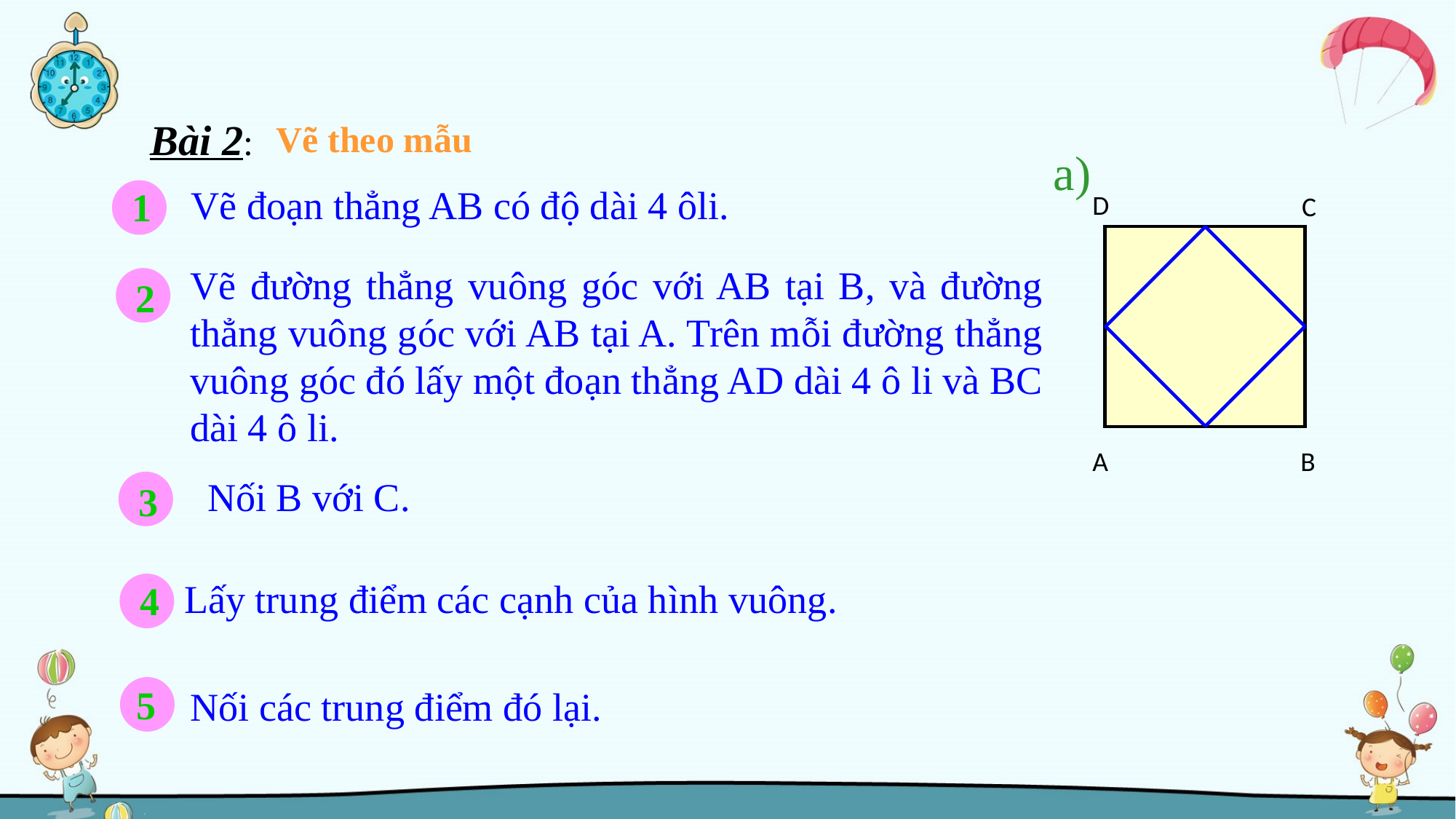

Bài 2:
Vẽ theo mẫu
a)
Vẽ đoạn thẳng AB có độ dài 4 ôli.
1

D
C

Vẽ đường thẳng vuông góc với AB tại B, và đường thẳng vuông góc với AB tại A. Trên mỗi đường thẳng vuông góc đó lấy một đoạn thẳng AD dài 4 ô li và BC dài 4 ô li.

2

A
B
Nối B với C.

3
Lấy trung điểm các cạnh của hình vuông.
4

5
Nối các trung điểm đó lại.